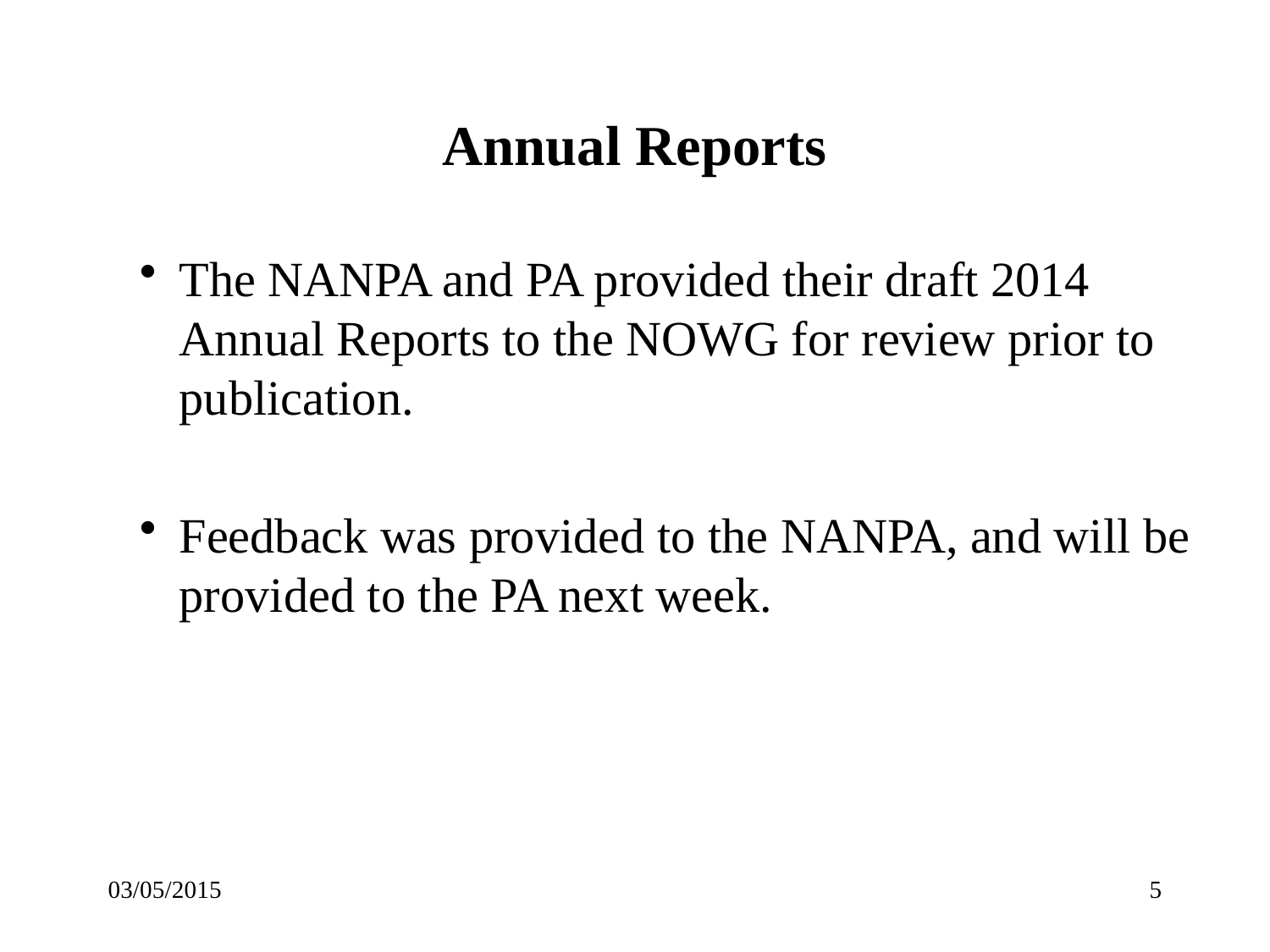

# Annual Reports

The NANPA and PA provided their draft 2014 Annual Reports to the NOWG for review prior to publication.

Feedback was provided to the NANPA, and will be provided to the PA next week.

03/05/2015
5